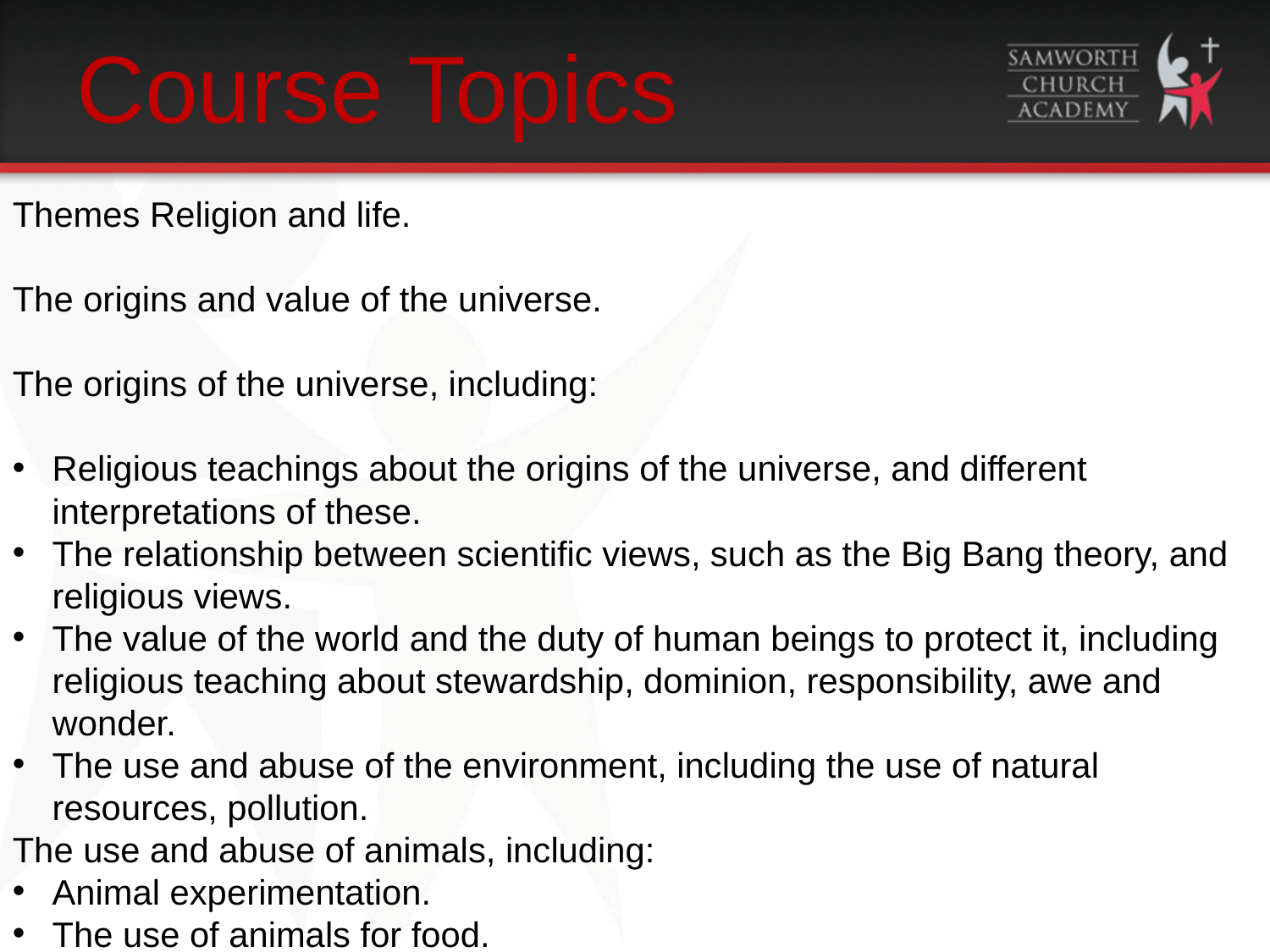

Course Topics
Themes Religion and life.

The origins and value of the universe.

The origins of the universe, including:

Religious teachings about the origins of the universe, and different interpretations of these.
The relationship between scientific views, such as the Big Bang theory, and religious views.
The value of the world and the duty of human beings to protect it, including religious teaching about stewardship, dominion, responsibility, awe and wonder.
The use and abuse of the environment, including the use of natural resources, pollution.
The use and abuse of animals, including:
Animal experimentation.
The use of animals for food.